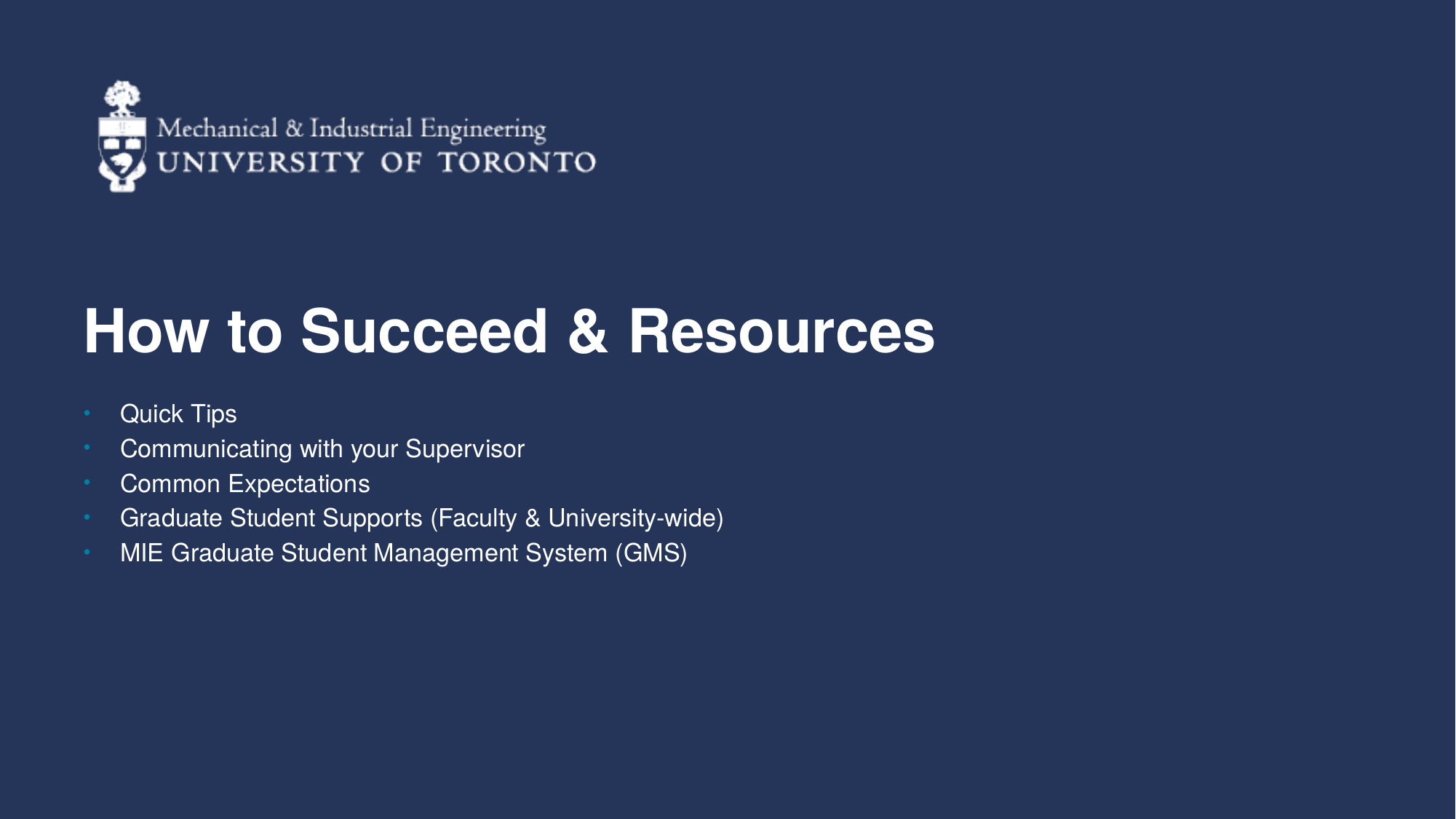

How to Succeed & Resources
Quick Tips
Communicating with your Supervisor
Common Expectations
Graduate Student Supports (Faculty & University-wide)
MIE Graduate Student Management System (GMS)